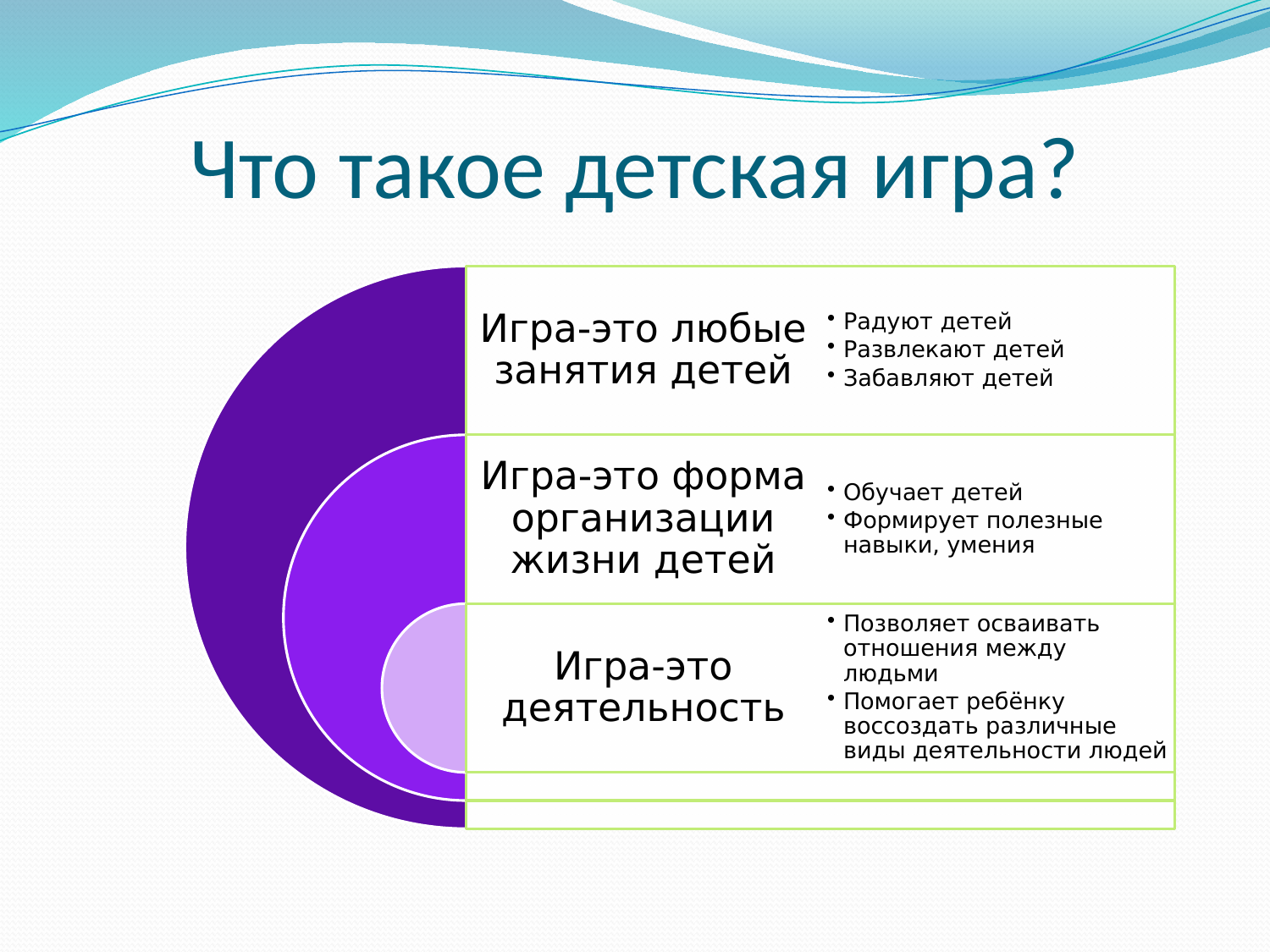

# Что такое детская игра?
Игра-это любые занятия детей
Игра-это форма организации жизни детей
Игра-это деятельность
Радуют детей
Развлекают детей
Забавляют детей
Обучает детей
Формирует полезные навыки, умения
Позволяет осваивать отношения между людьми
Помогает ребёнку воссоздать различные виды деятельности людей